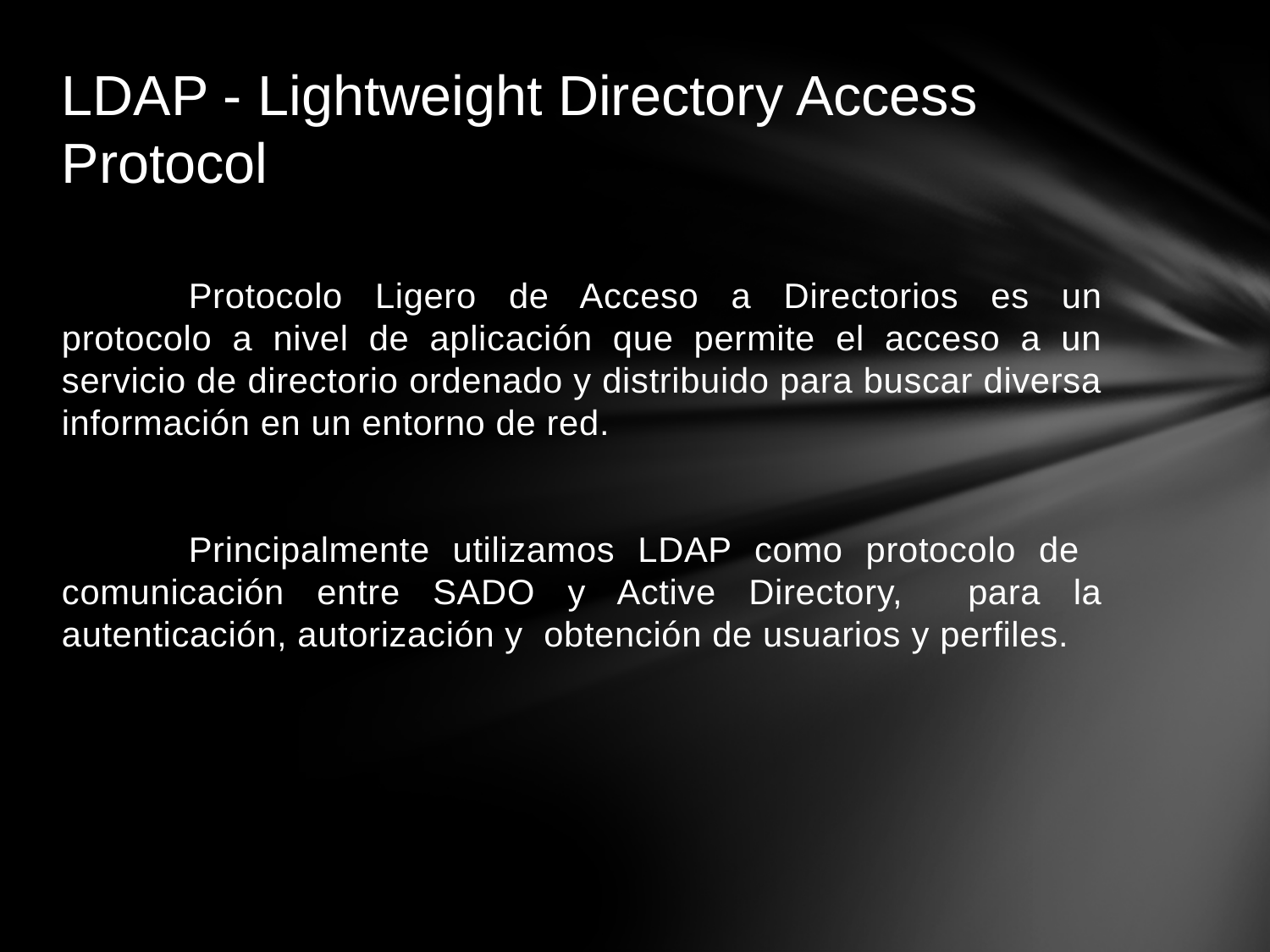

# LDAP - Lightweight Directory Access Protocol

	Protocolo Ligero de Acceso a Directorios es un protocolo a nivel de aplicación que permite el acceso a un servicio de directorio ordenado y distribuido para buscar diversa información en un entorno de red.

	Principalmente utilizamos LDAP como protocolo de  comunicación entre SADO y Active Directory,  para la autenticación, autorización y  obtención de usuarios y perfiles.